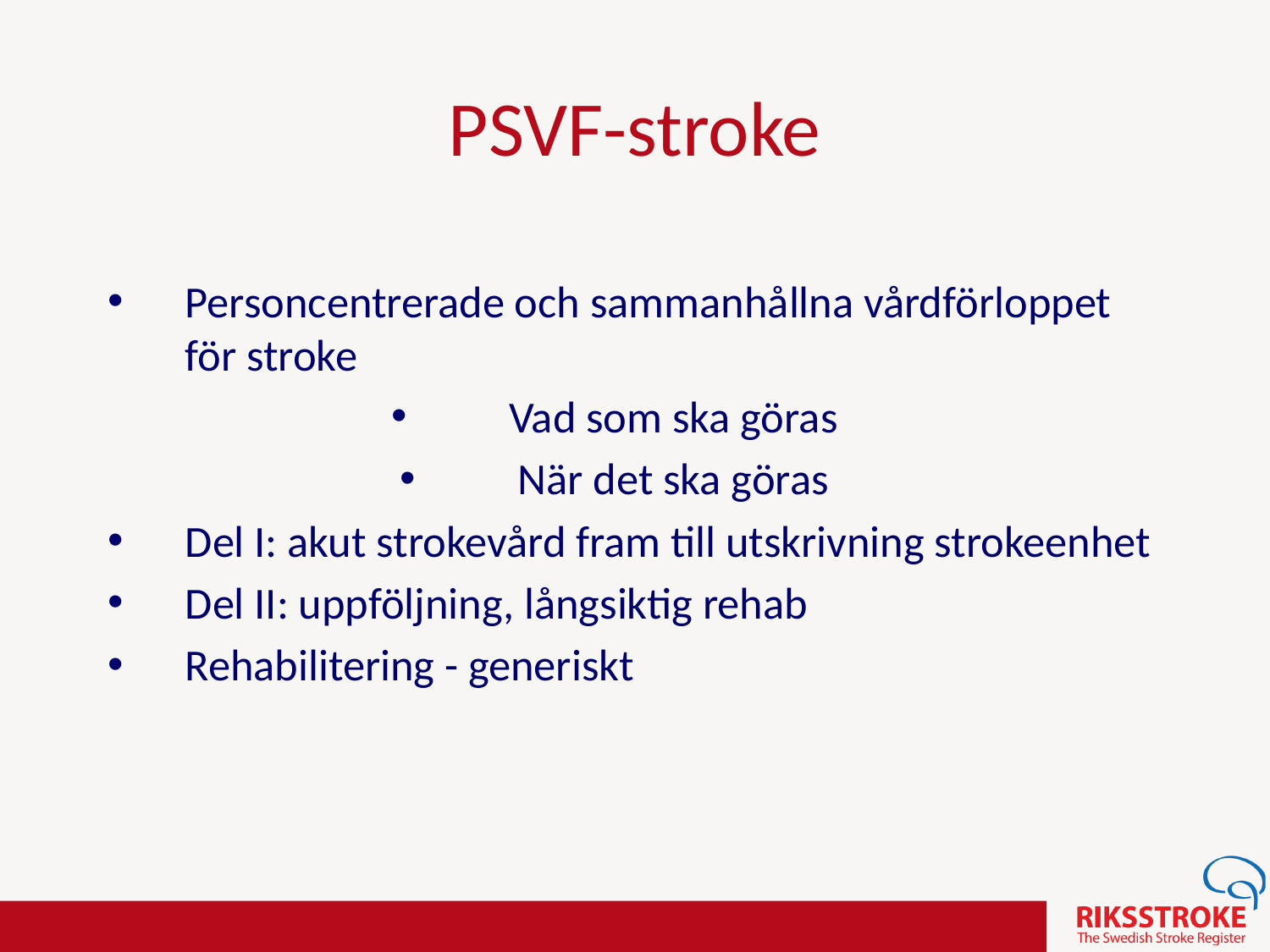

# PSVF-stroke
Personcentrerade och sammanhållna vårdförloppet för stroke
Vad som ska göras
När det ska göras
Del I: akut strokevård fram till utskrivning strokeenhet
Del II: uppföljning, långsiktig rehab
Rehabilitering - generiskt